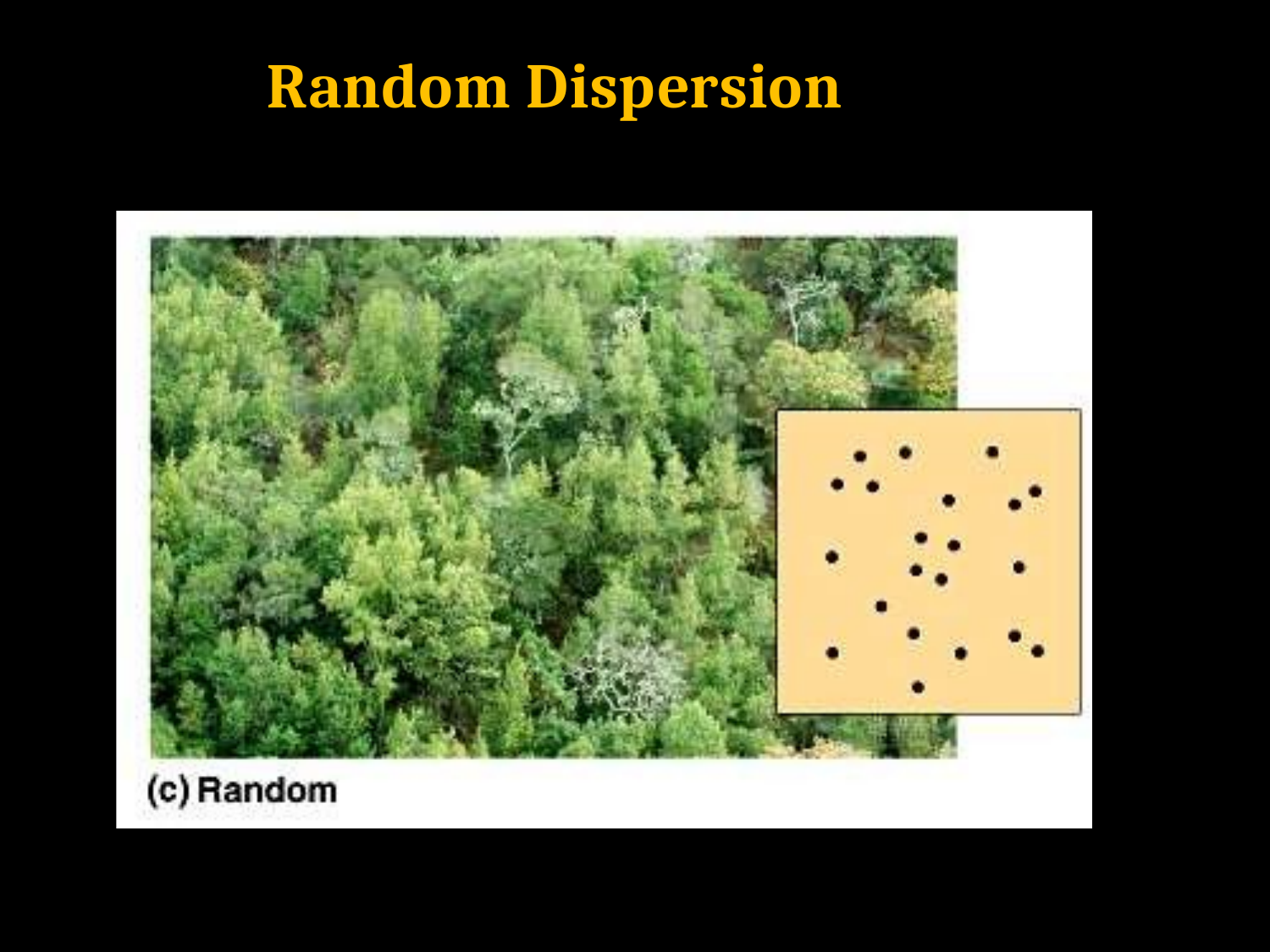

# Random Dispersion

Fig. 52.2c
Copyright © 2002 Pearson Education, Inc., publishing as Benjamin Cummings